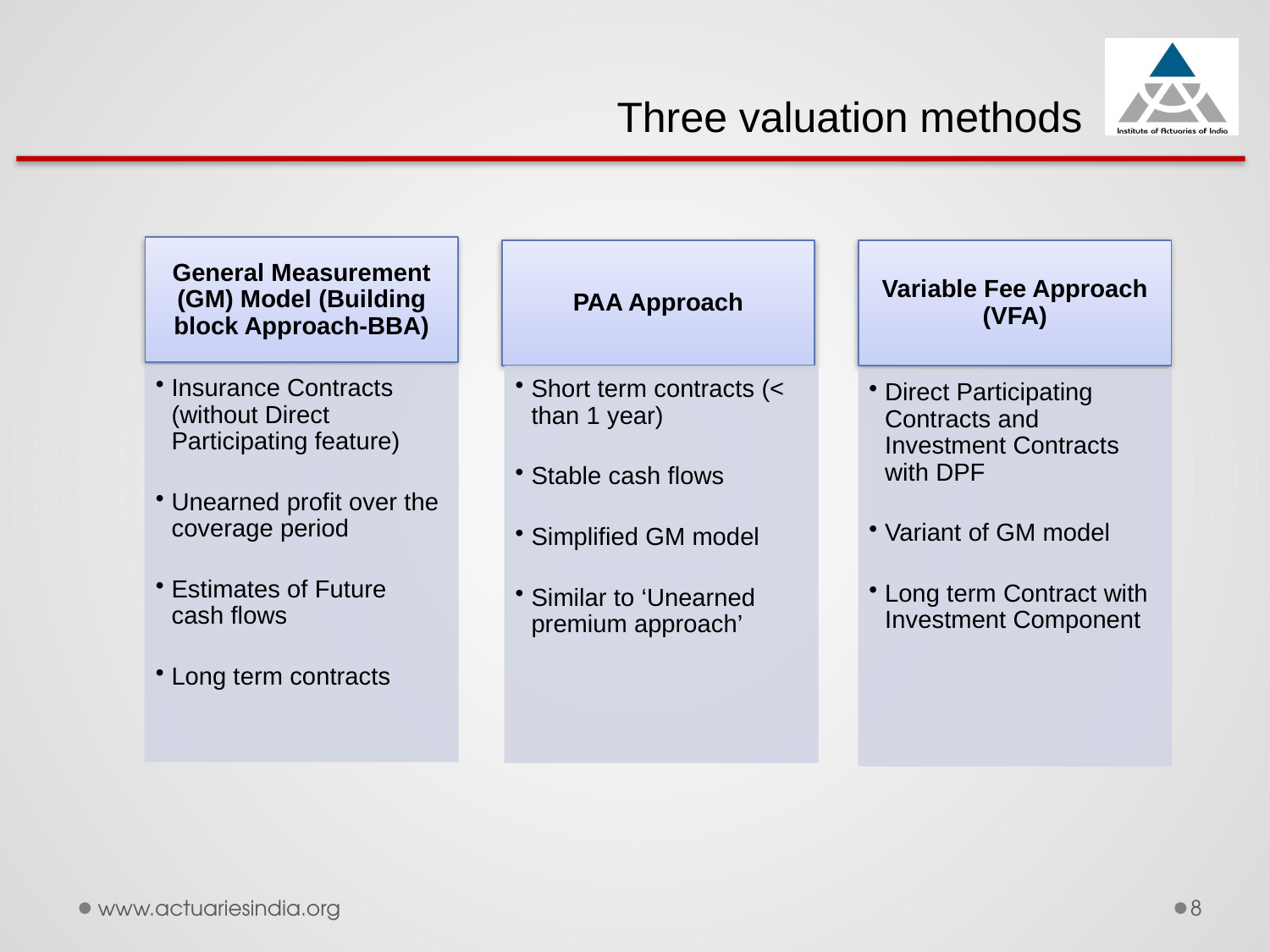

Three valuation methods
General Measurement (GM) Model (Building block Approach-BBA)
Insurance Contracts (without Direct Participating feature)

Unearned profit over the coverage period

Estimates of Future cash flows

Long term contracts

PAA Approach
Short term contracts (< than 1 year)

Stable cash flows

Simplified GM model

Similar to ‘Unearned premium approach’

Variable Fee Approach (VFA)
Direct Participating Contracts and Investment Contracts with DPF

Variant of GM model

Long term Contract with Investment Component

www.actuariesindia.org
8